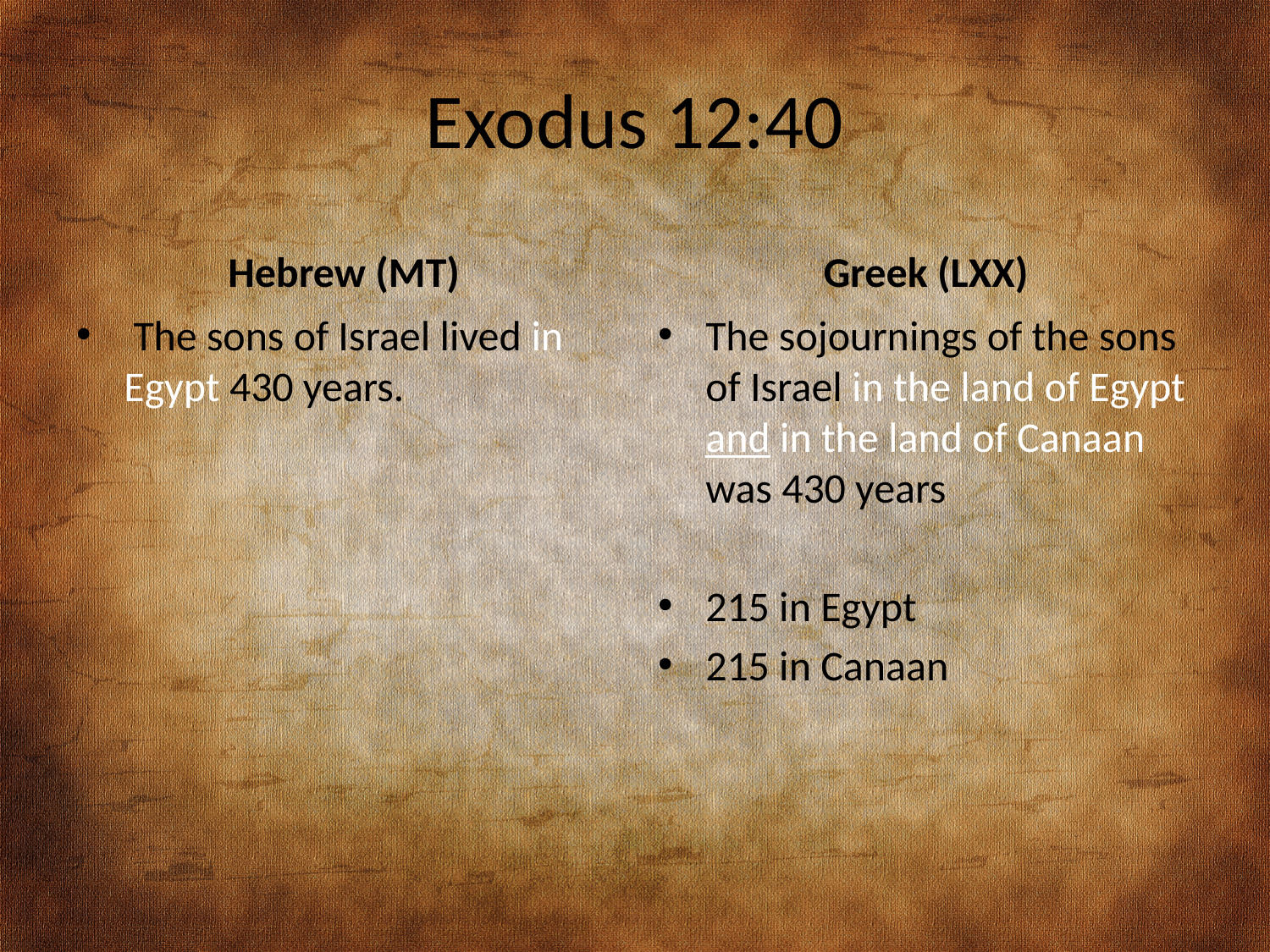

# Exodus 12:40
Hebrew (MT)
Greek (LXX)
 The sons of Israel lived in Egypt 430 years.
The sojournings of the sons of Israel in the land of Egypt and in the land of Canaan was 430 years

215 in Egypt
215 in Canaan